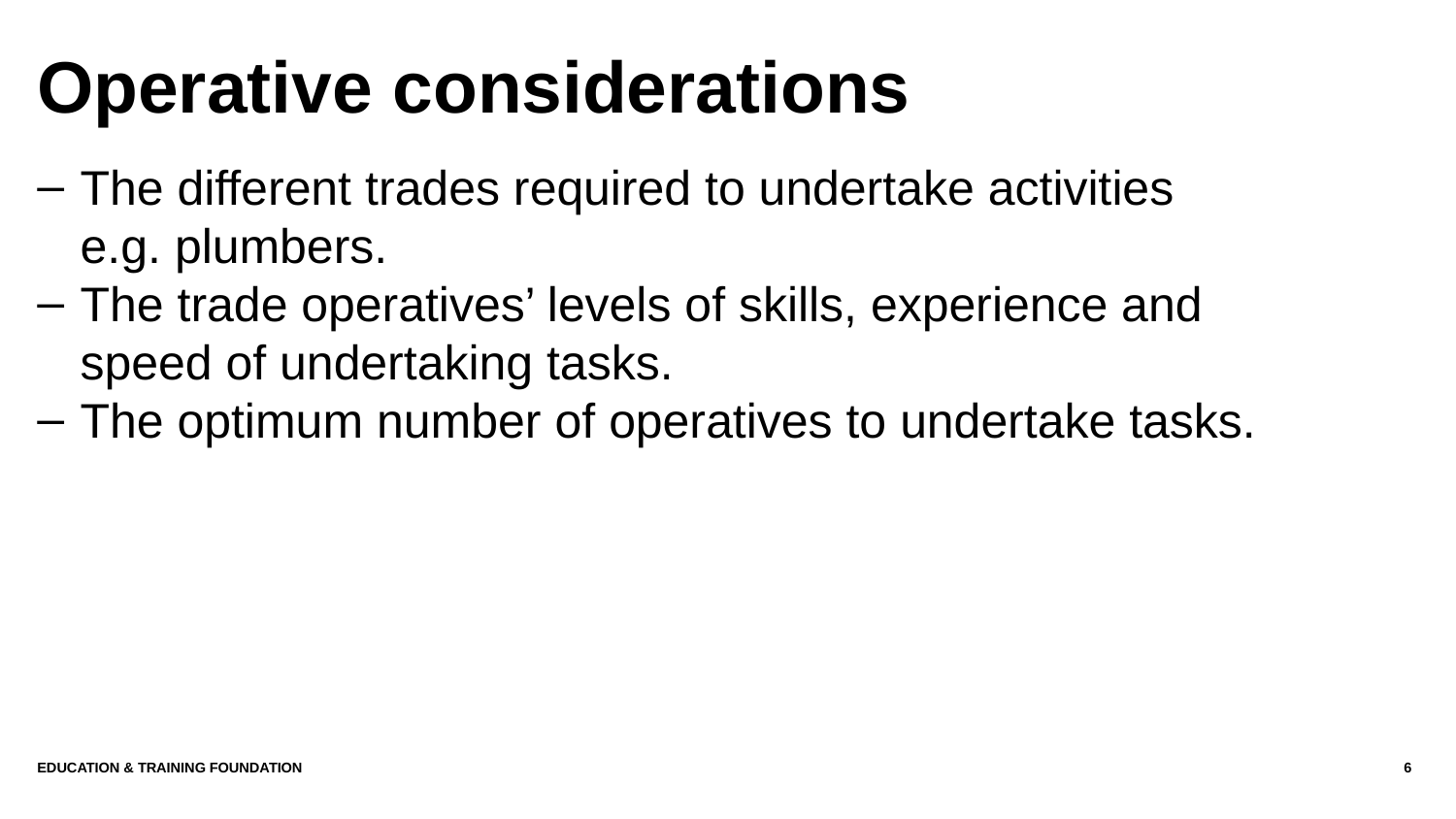

# Operative considerations
The different trades required to undertake activities e.g. plumbers.
The trade operatives’ levels of skills, experience and speed of undertaking tasks.
The optimum number of operatives to undertake tasks.

Education & Training Foundation
6